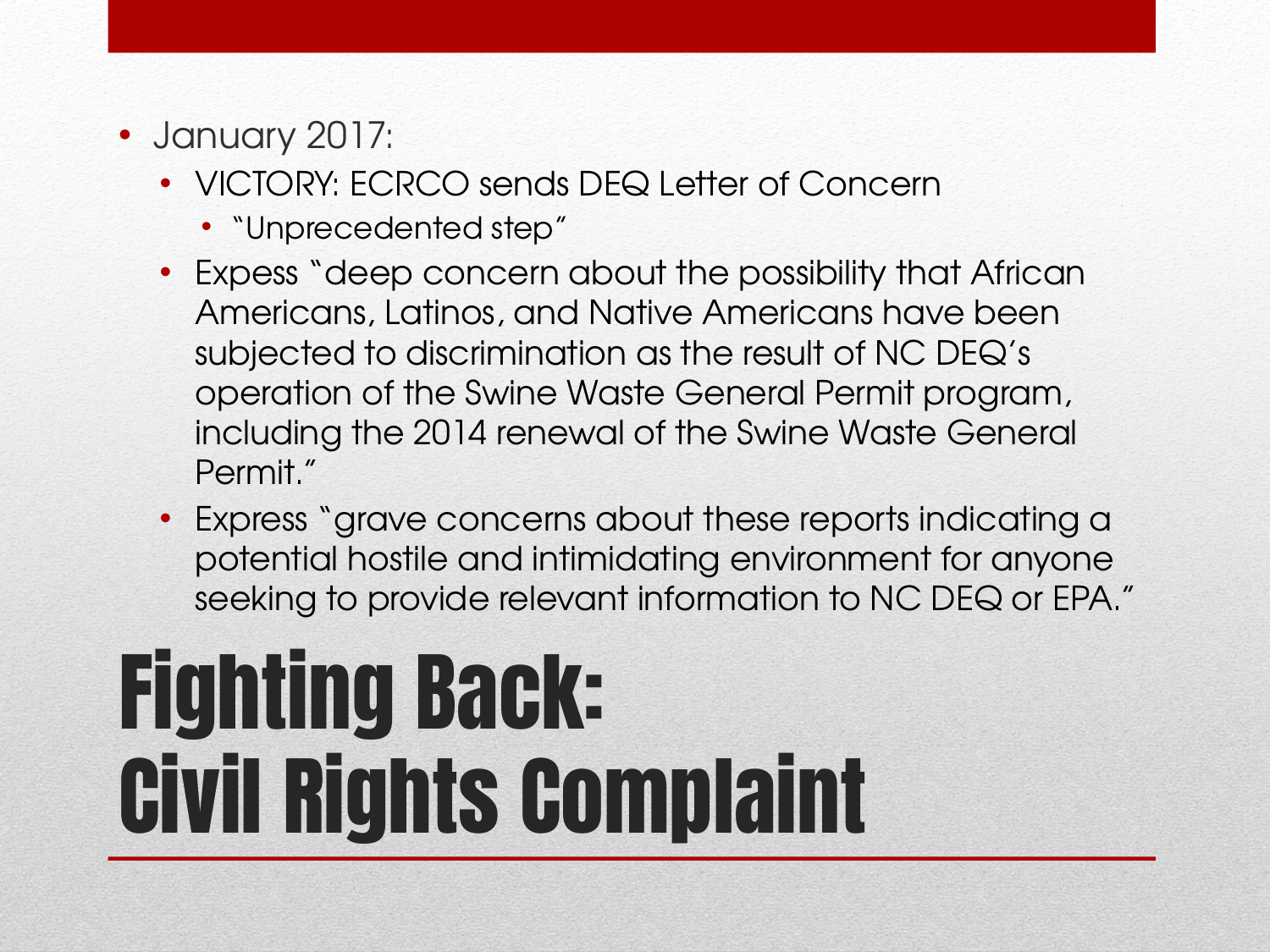

January 2017:
VICTORY: ECRCO sends DEQ Letter of Concern
“Unprecedented step”
Expess “deep concern about the possibility that African Americans, Latinos, and Native Americans have been subjected to discrimination as the result of NC DEQ’s operation of the Swine Waste General Permit program, including the 2014 renewal of the Swine Waste General Permit.”
Express “grave concerns about these reports indicating a potential hostile and intimidating environment for anyone seeking to provide relevant information to NC DEQ or EPA.”
# Fighting Back: Civil Rights Complaint